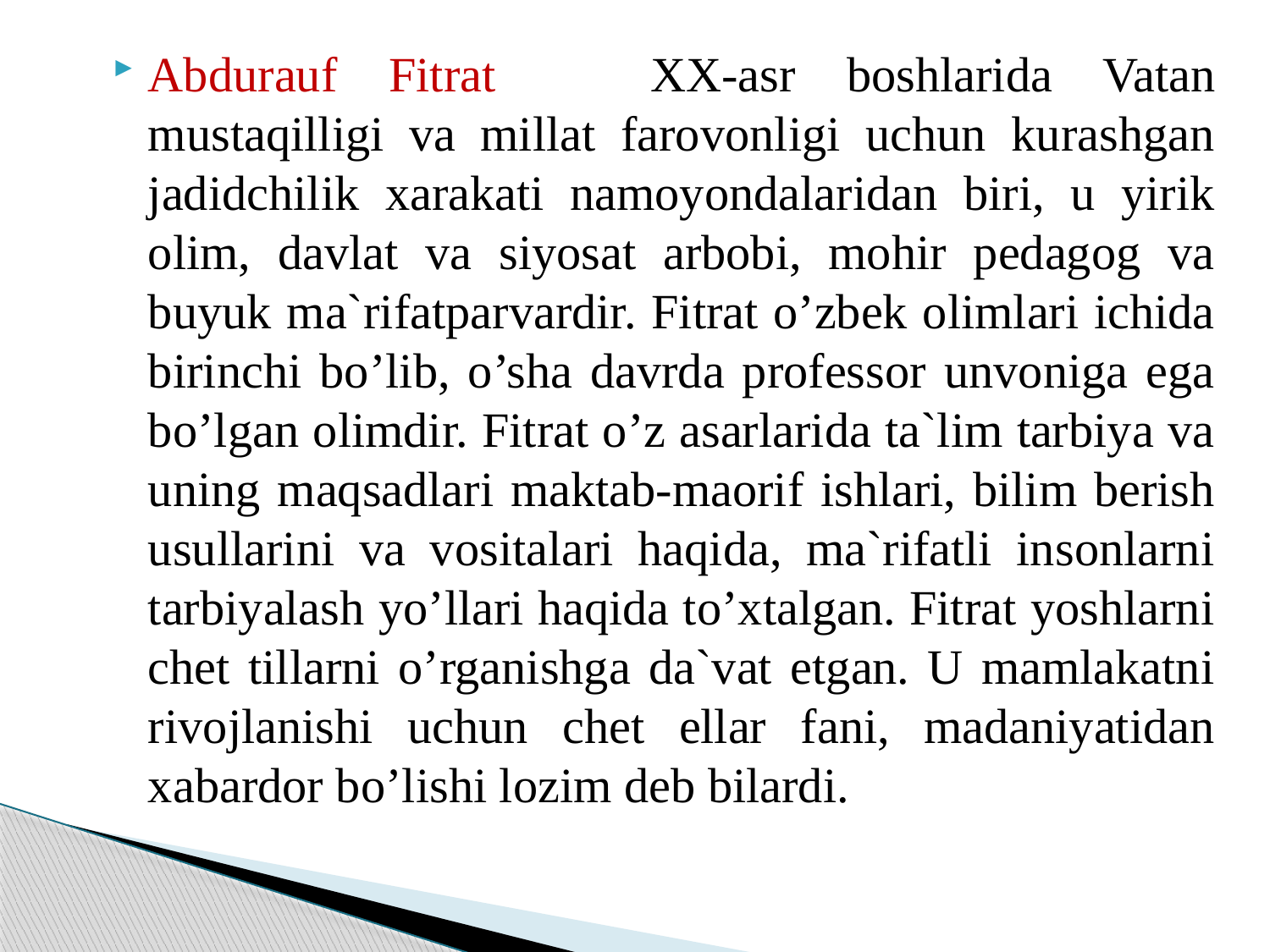

Abdurauf Fitrat   XX-asr boshlarida Vatan mustaqilligi va millat farovonligi uchun kurashgan jadidchilik xarakati namoyondalaridan biri, u yirik olim, davlat va siyosat arbobi, mohir pedagog va buyuk ma`rifatparvardir. Fitrat o’zbek olimlari ichida birinchi bo’lib, o’sha davrda professor unvoniga ega bo’lgan olimdir. Fitrat o’z asarlarida ta`lim tarbiya va uning maqsadlari maktab-maorif ishlari, bilim berish usullarini va vositalari haqida, ma`rifatli insonlarni tarbiyalash yo’llari haqida to’xtalgan. Fitrat yoshlarni chet tillarni o’rganishga da`vat etgan. U mamlakatni rivojlanishi uchun chet ellar fani, madaniyatidan xabardor bo’lishi lozim deb bilardi.